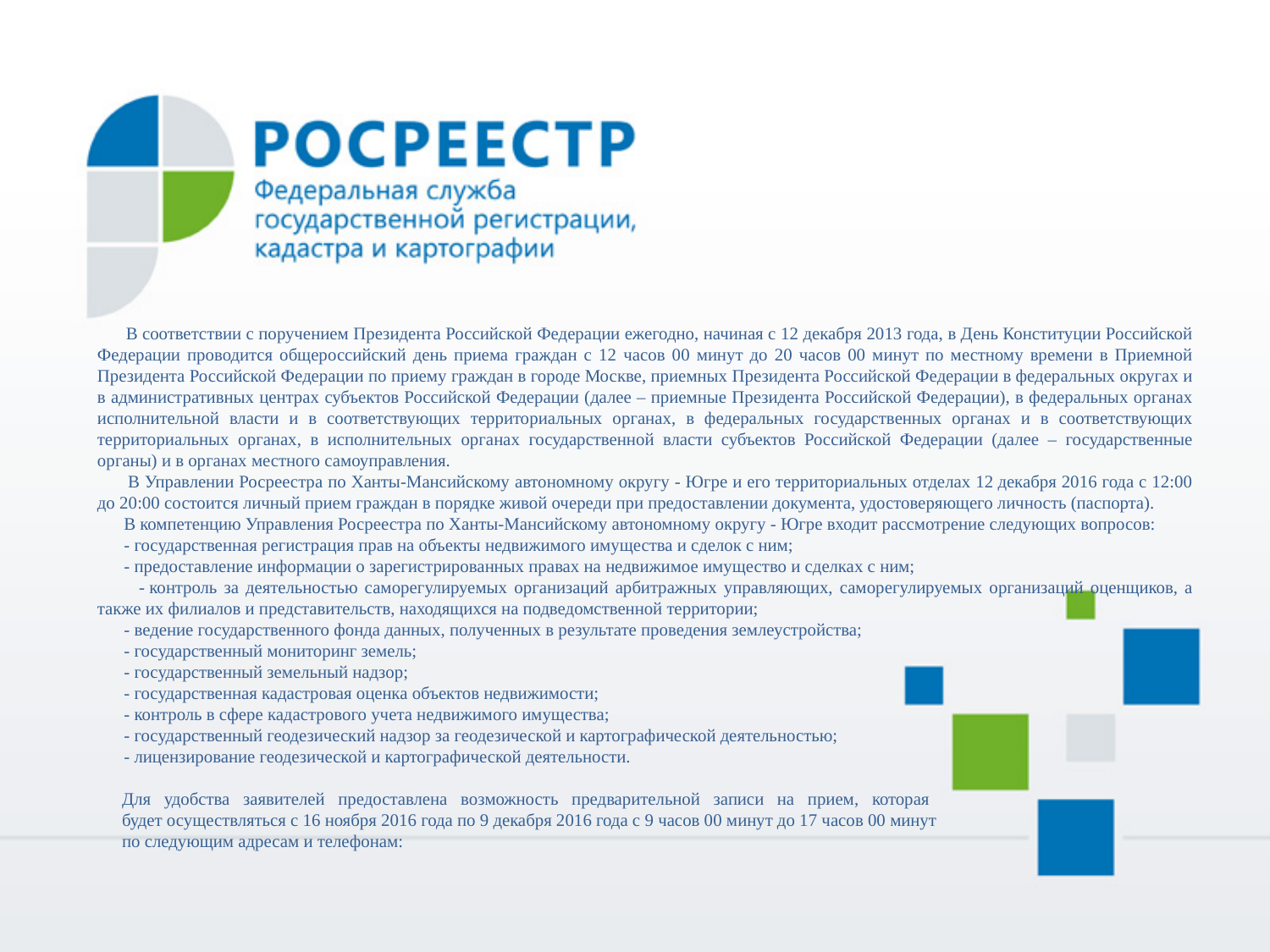

В соответствии с поручением Президента Российской Федерации ежегодно, начиная с 12 декабря 2013 года, в День Конституции Российской Федерации проводится общероссийский день приема граждан с 12 часов 00 минут до 20 часов 00 минут по местному времени в Приемной Президента Российской Федерации по приему граждан в городе Москве, приемных Президента Российской Федерации в федеральных округах и в административных центрах субъектов Российской Федерации (далее – приемные Президента Российской Федерации), в федеральных органах исполнительной власти и в соответствующих территориальных органах, в федеральных государственных органах и в соответствующих территориальных органах, в исполнительных органах государственной власти субъектов Российской Федерации (далее – государственные органы) и в органах местного самоуправления.
      В Управлении Росреестра по Ханты-Мансийскому автономному округу - Югре и его территориальных отделах 12 декабря 2016 года с 12:00 до 20:00 состоится личный прием граждан в порядке живой очереди при предоставлении документа, удостоверяющего личность (паспорта).
      В компетенцию Управления Росреестра по Ханты-Мансийскому автономному округу - Югре входит рассмотрение следующих вопросов:
      - государственная регистрация прав на объекты недвижимого имущества и сделок с ним;
      - предоставление информации о зарегистрированных правах на недвижимое имущество и сделках с ним;
      - контроль за деятельностью саморегулируемых организаций арбитражных управляющих, саморегулируемых организаций оценщиков, а также их филиалов и представительств, находящихся на подведомственной территории;
      - ведение государственного фонда данных, полученных в результате проведения землеустройства;
      - государственный мониторинг земель;
      - государственный земельный надзор;
      - государственная кадастровая оценка объектов недвижимости;
      - контроль в сфере кадастрового учета недвижимого имущества;
      - государственный геодезический надзор за геодезической и картографической деятельностью;
      - лицензирование геодезической и картографической деятельности.

Для   удобства   заявителей   предоставлена   возможность   предварительной   записи   на   прием,   которая
будет осуществляться с 16 ноября 2016 года по 9 декабря 2016 года с 9 часов 00 минут до 17 часов 00 минут
по следующим адресам и телефонам: